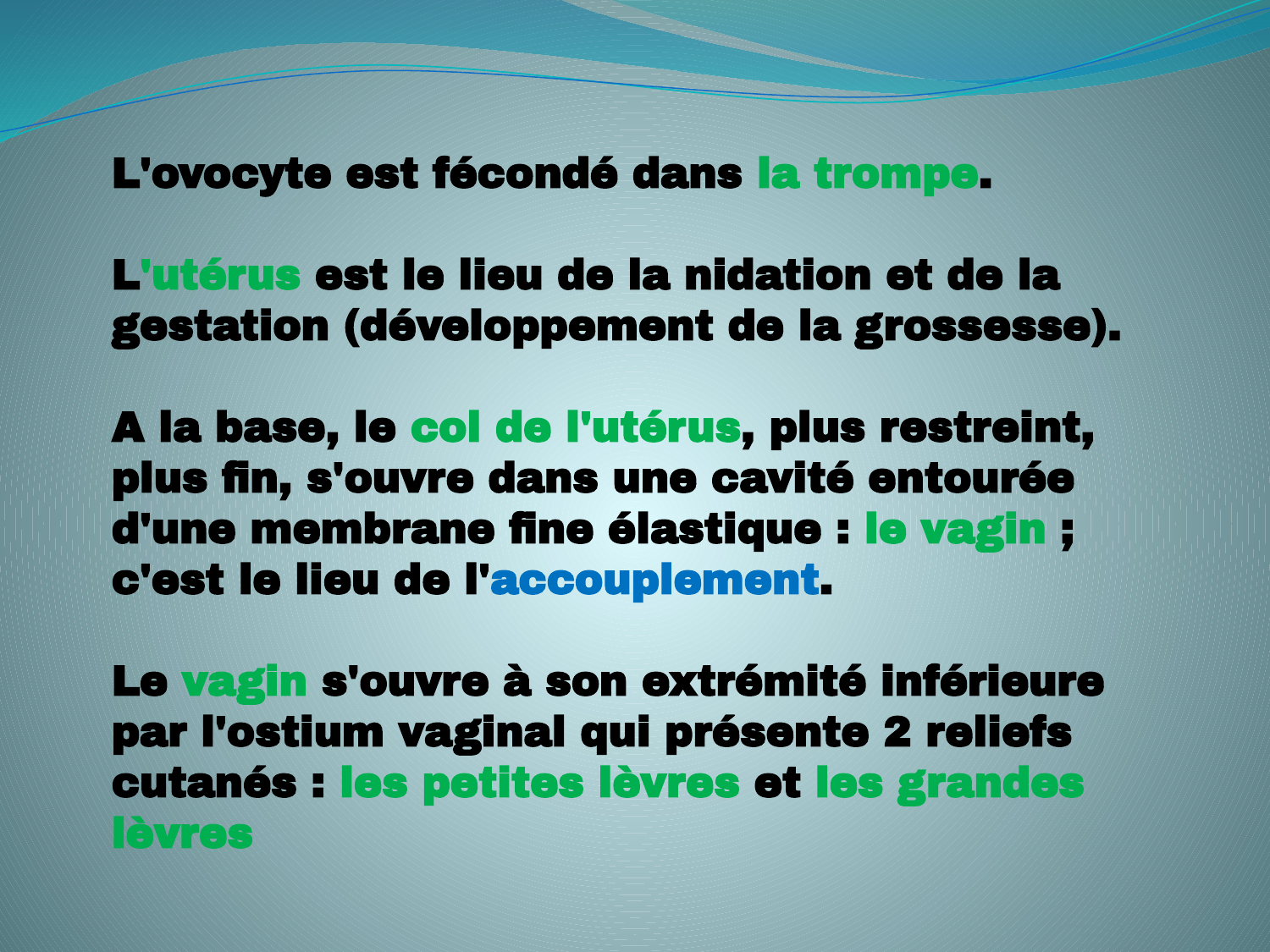

L'ovocyte est fécondé dans la trompe.

L'utérus est le lieu de la nidation et de la gestation (développement de la grossesse).

A la base, le col de l'utérus, plus restreint, plus fin, s'ouvre dans une cavité entourée d'une membrane fine élastique : le vagin ; c'est le lieu de l'accouplement.

Le vagin s'ouvre à son extrémité inférieure par l'ostium vaginal qui présente 2 reliefs cutanés : les petites lèvres et les grandes lèvres